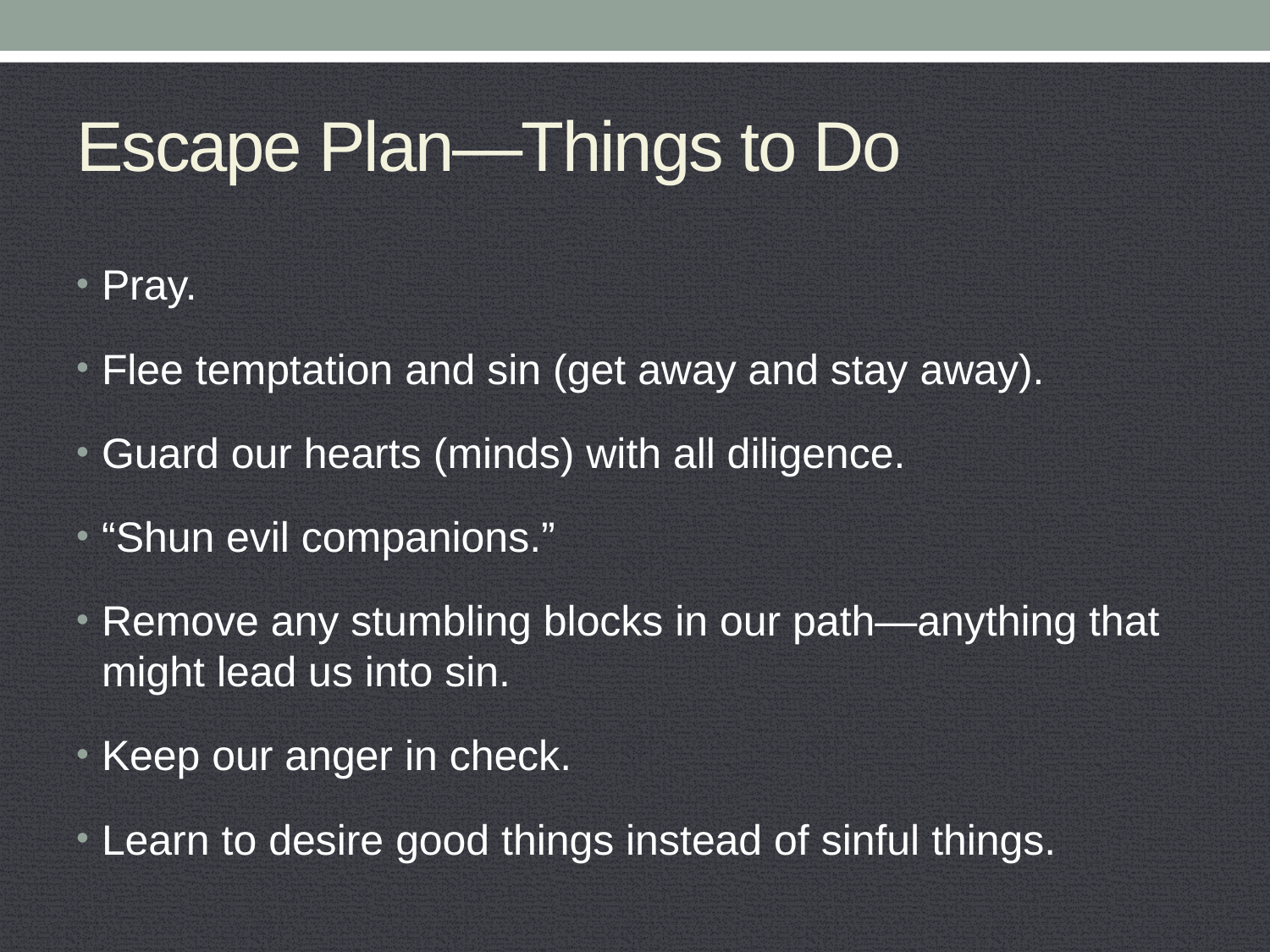

# Escape Plan—Things to Do
Pray.
Flee temptation and sin (get away and stay away).
Guard our hearts (minds) with all diligence.
“Shun evil companions.”
Remove any stumbling blocks in our path—anything that might lead us into sin.
Keep our anger in check.
Learn to desire good things instead of sinful things.